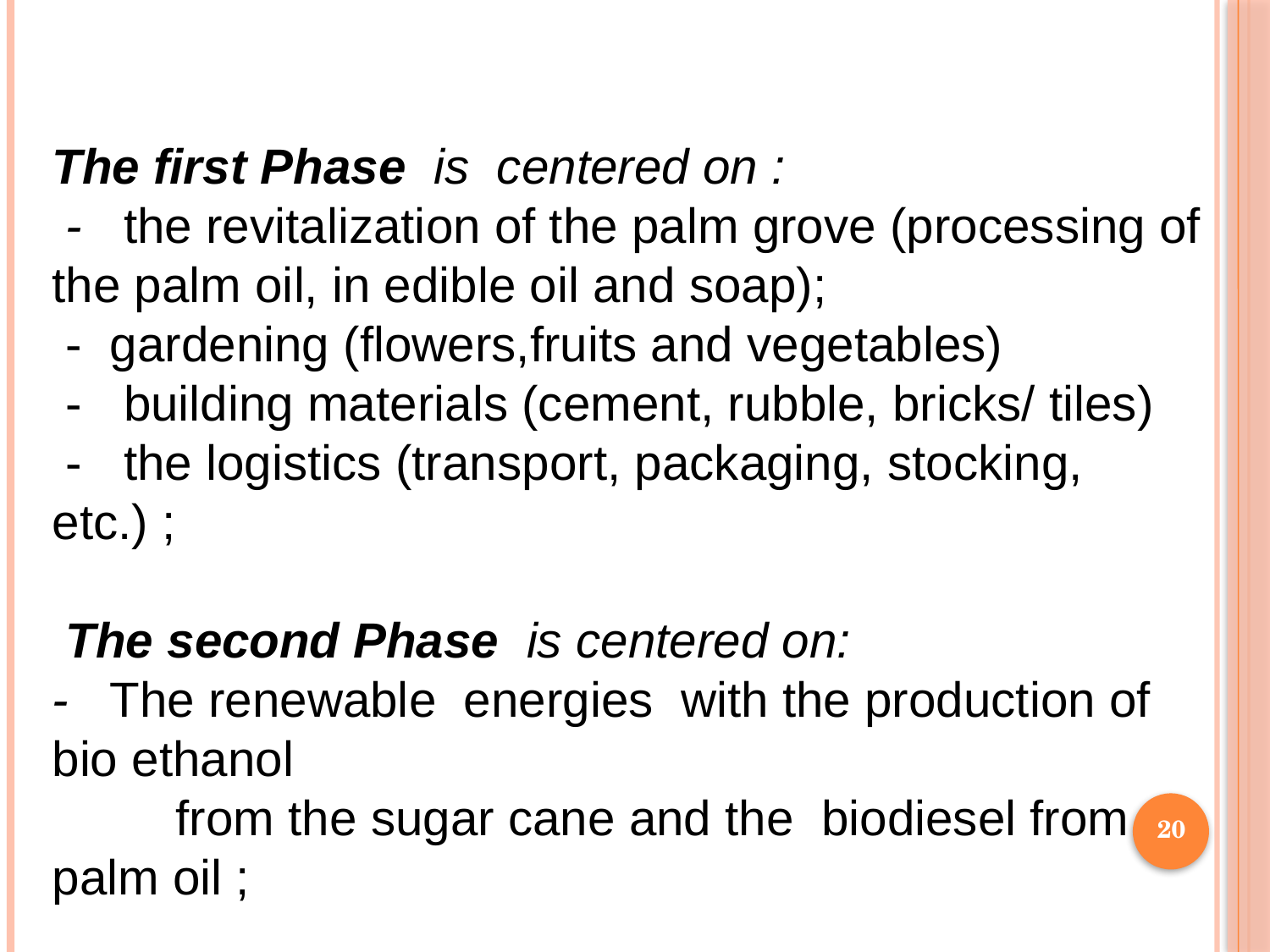

The first Phase  is  centered on :
 -   the revitalization of the palm grove (processing of the palm oil, in edible oil and soap);
 -  gardening (flowers,fruits and vegetables)
 -   building materials (cement, rubble, bricks/ tiles)
 -   the logistics (transport, packaging, stocking, etc.) ;

 The second Phase  is centered on:
-   The renewable  energies  with the production of bio ethanol
         from the sugar cane and the  biodiesel from palm oil ;

20